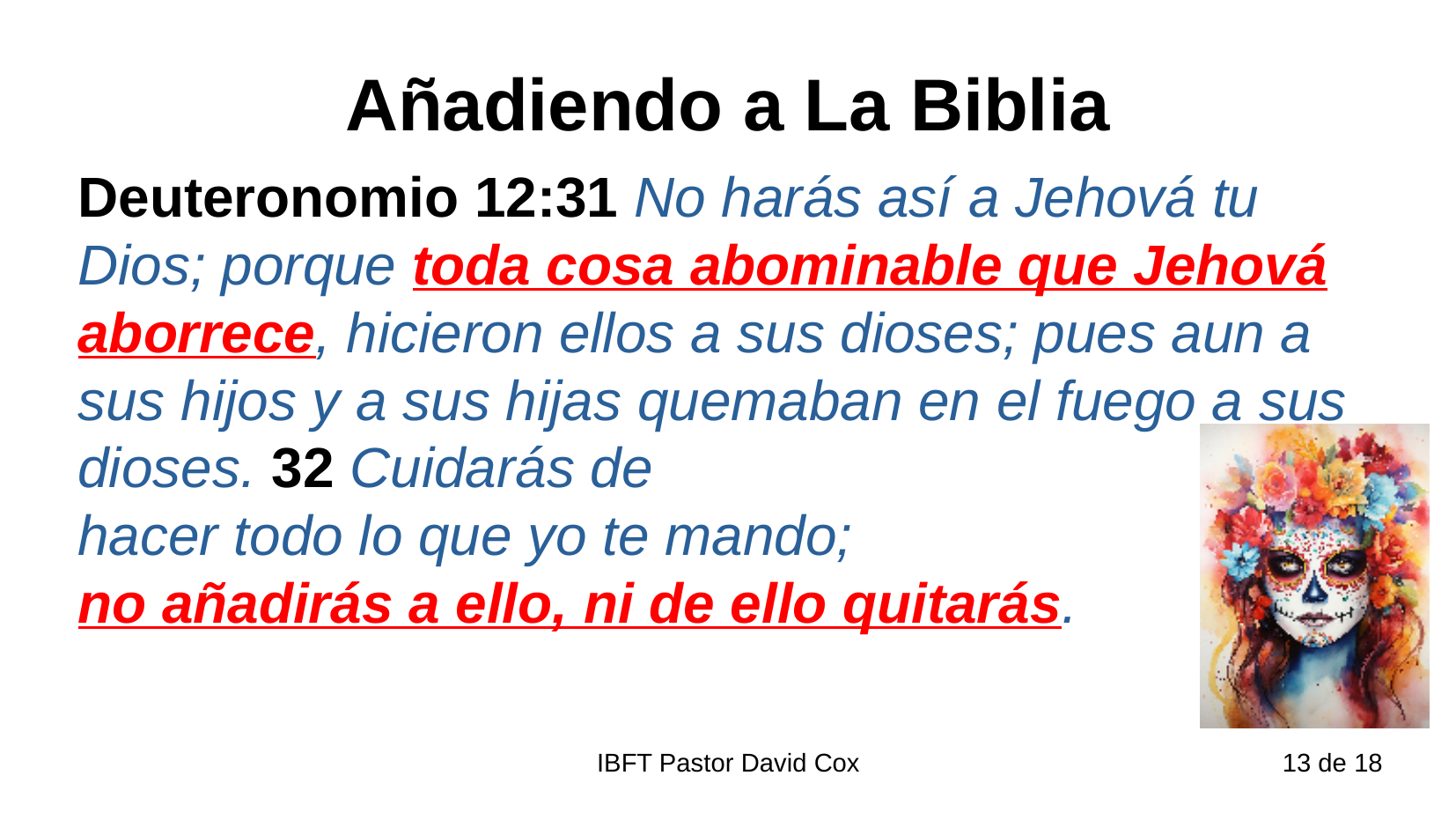

# Añadiendo a La Biblia
Deuteronomio 12:31 No harás así a Jehová tu Dios; porque toda cosa abominable que Jehová aborrece, hicieron ellos a sus dioses; pues aun a sus hijos y a sus hijas quemaban en el fuego a sus dioses. 32 Cuidarás de
hacer todo lo que yo te mando;
no añadirás a ello, ni de ello quitarás.